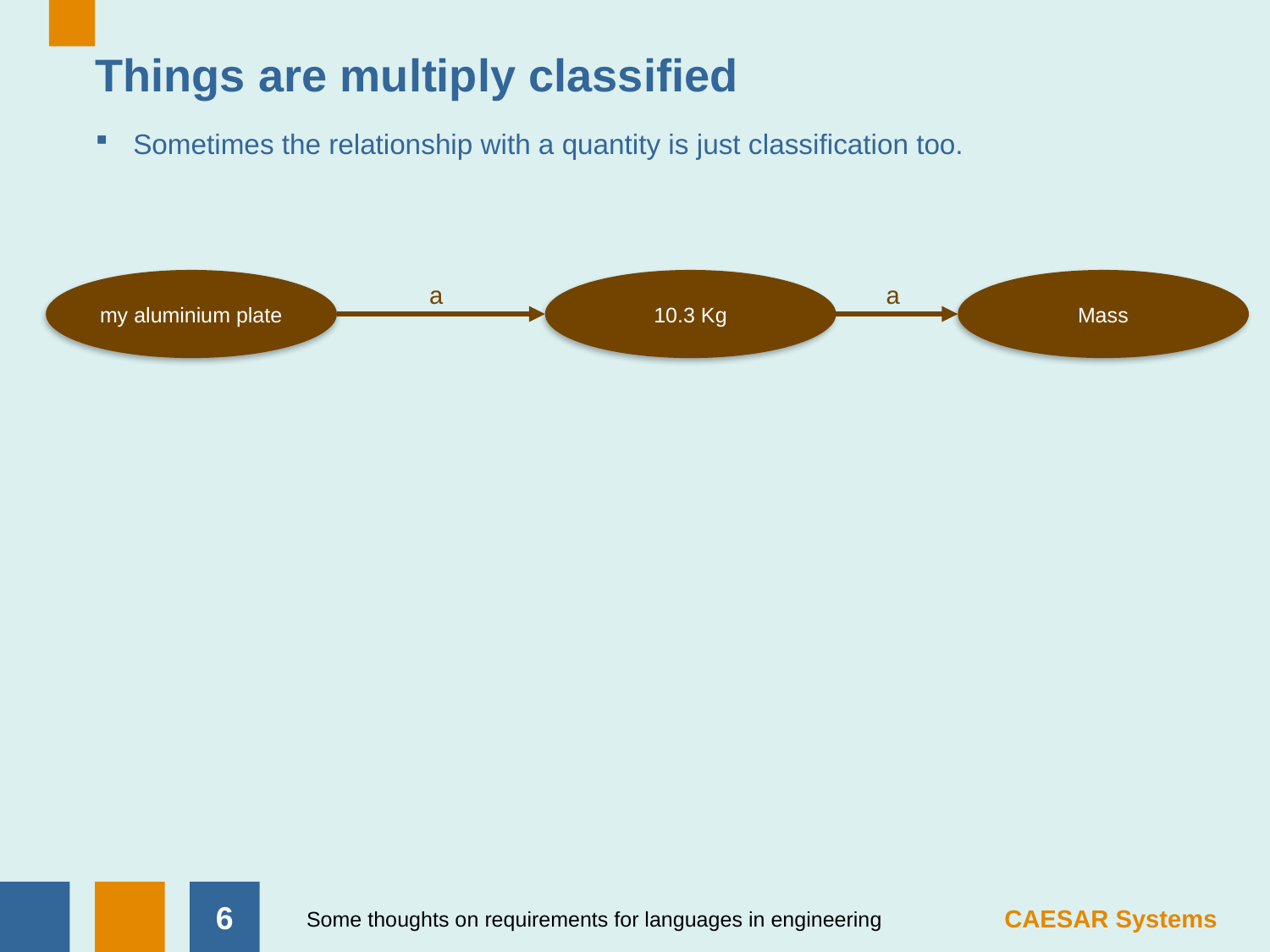

# Things are multiply classified
Sometimes the relationship with a quantity is just classification too.
my aluminium plate
10.3 Kg
Mass
a
a
6